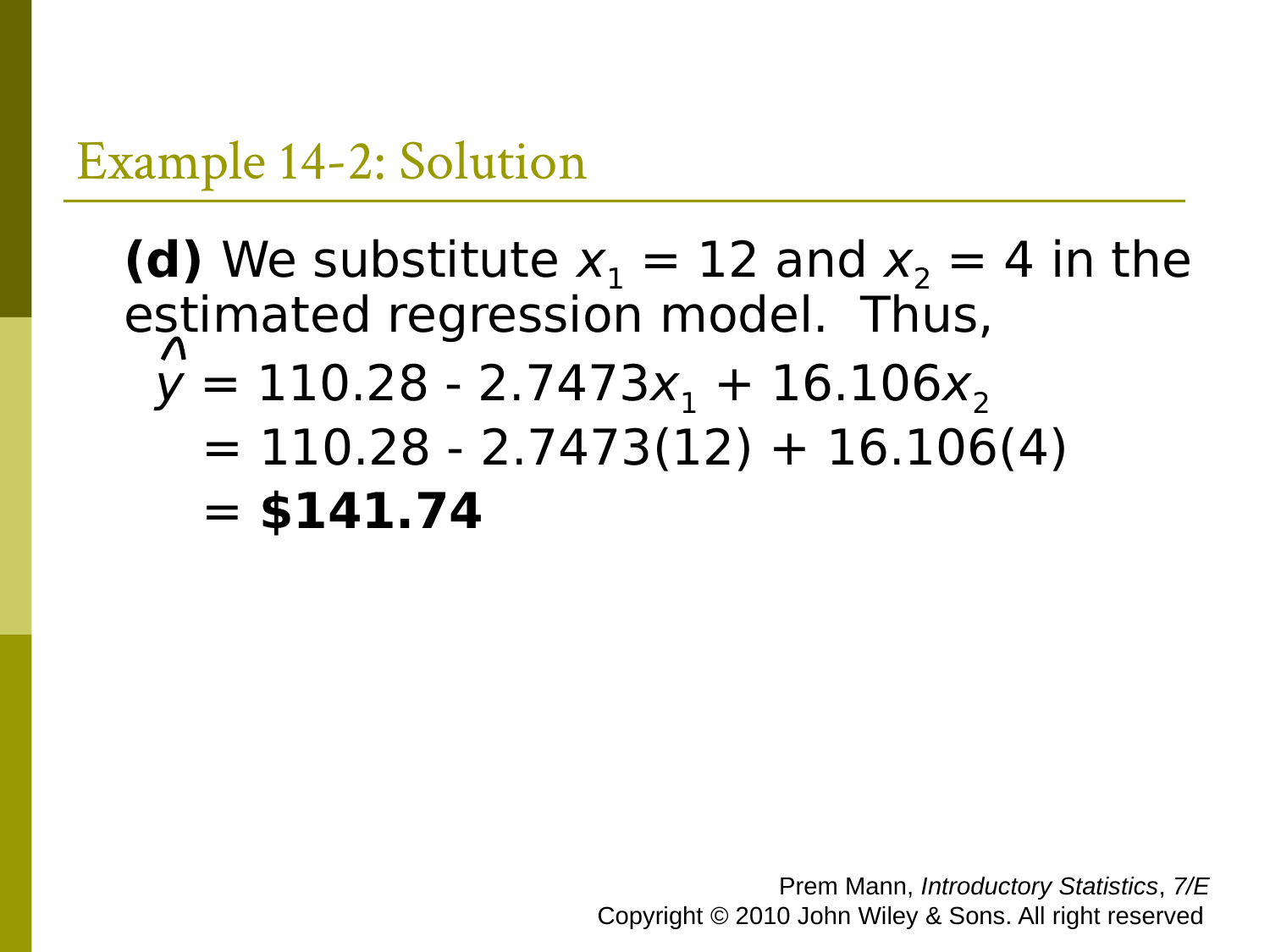

# Example 14-2: Solution
(d) We substitute x1 = 12 and x2 = 4 in the estimated regression model.  Thus,
  y = 110.28 - 2.7473x1 + 16.106x2
     = 110.28 - 2.7473(12) + 16.106(4)
     = $141.74

                          Prem Mann, Introductory Statistics, 7/E Copyright © 2010 John Wiley & Sons. All right reserved